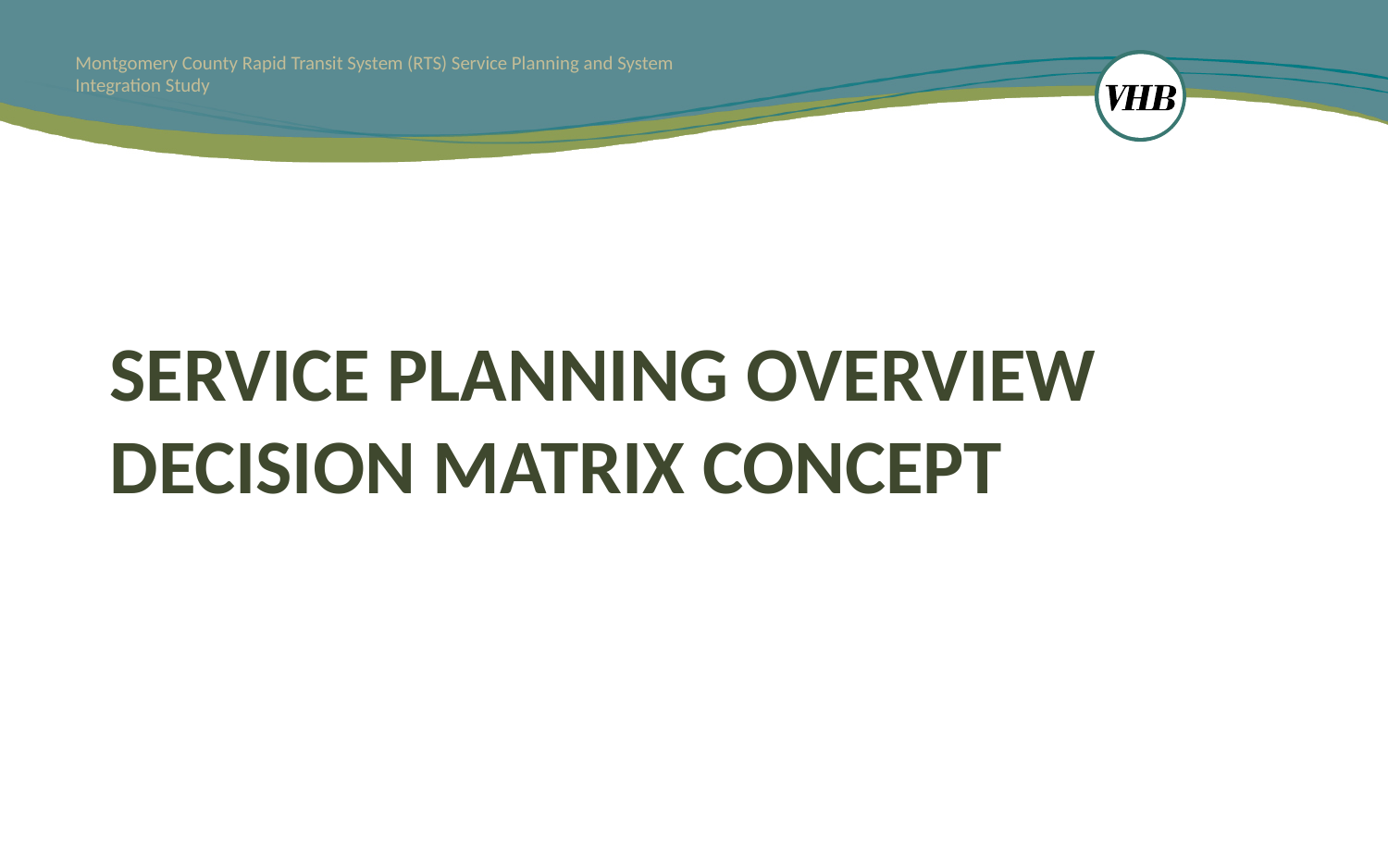

# Service Planning Overview Decision Matrix Concept